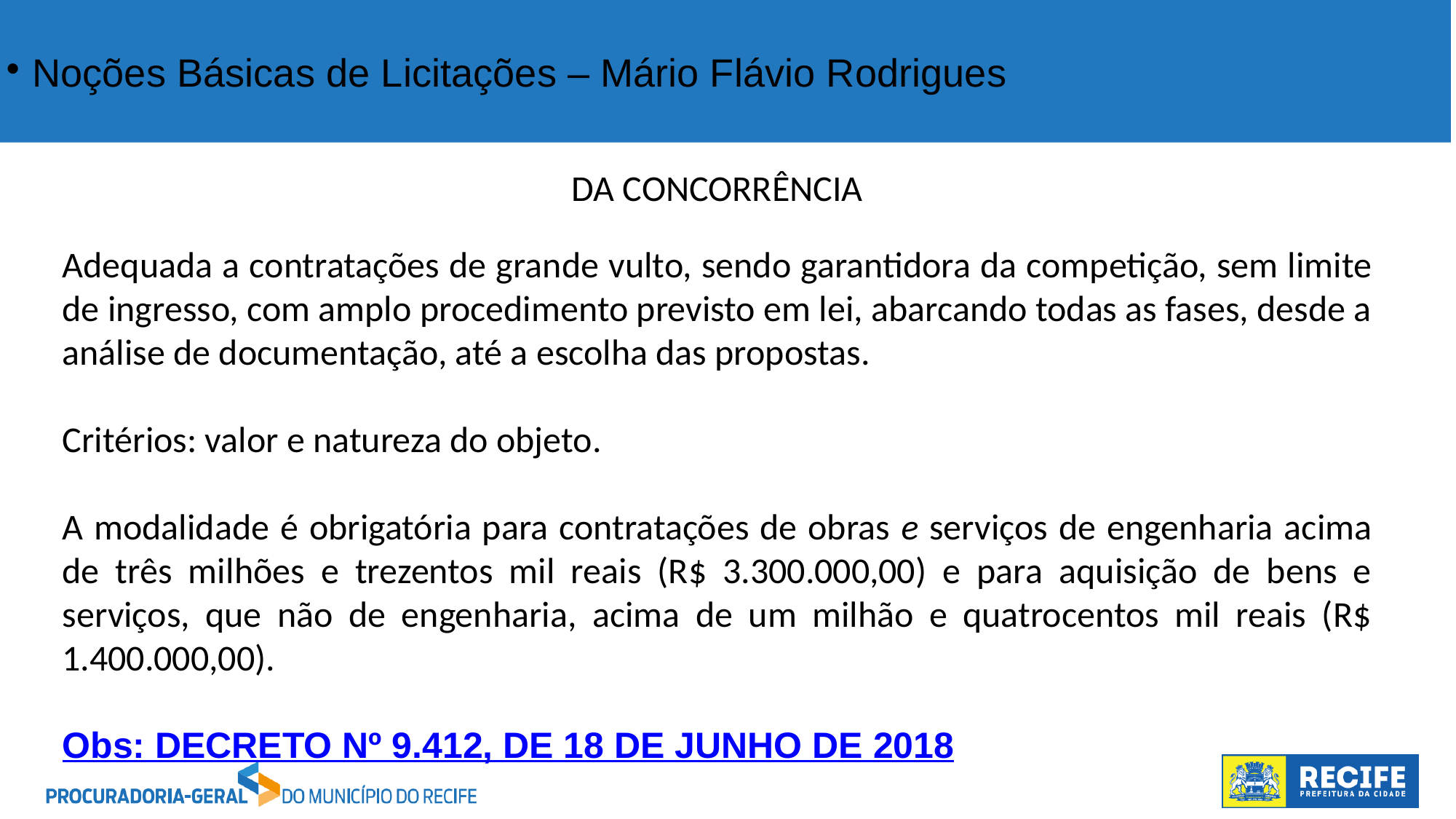

Noções Básicas de Licitações – Mário Flávio Rodrigues

DA CONCORRÊNCIA

Adequada a contratações de grande vulto, sendo garantidora da competição, sem limite de ingresso, com amplo procedimento previsto em lei, abarcando todas as fases, desde a análise de documentação, até a escolha das propostas.

Critérios: valor e natureza do objeto.

A modalidade é obrigatória para contratações de obras e serviços de engenharia acima de três milhões e trezentos mil reais (R$ 3.300.000,00) e para aquisição de bens e serviços, que não de engenharia, acima de um milhão e quatrocentos mil reais (R$ 1.400.000,00).

Obs: DECRETO Nº 9.412, DE 18 DE JUNHO DE 2018